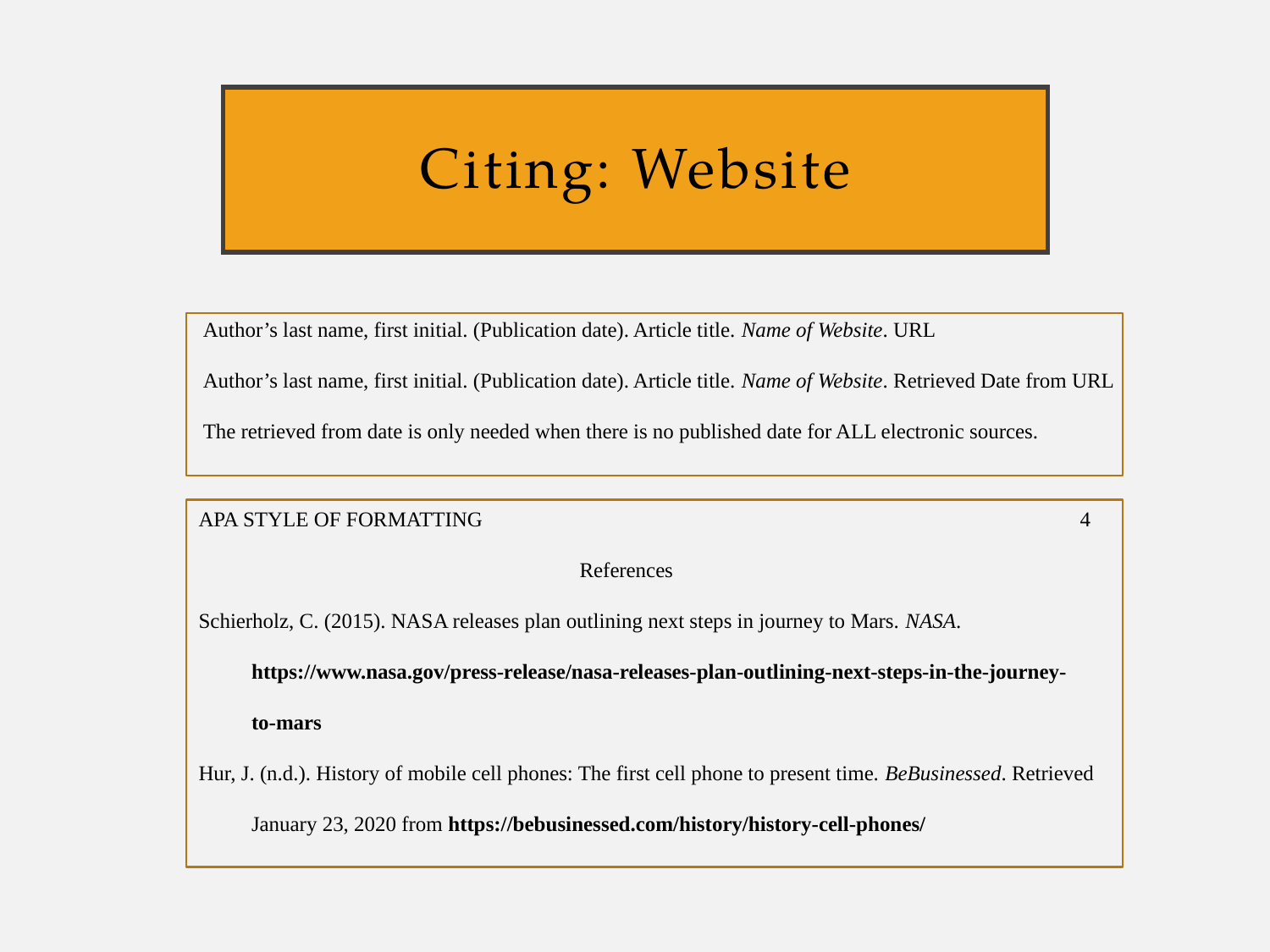

# Citing: Website
Author’s last name, first initial. (Publication date). Article title. Name of Website. URL

Author’s last name, first initial. (Publication date). Article title. Name of Website. Retrieved Date from URL

The retrieved from date is only needed when there is no published date for ALL electronic sources.

APA STYLE OF FORMATTING                                                                                                                 4
			References
Schierholz, C. (2015). NASA releases plan outlining next steps in journey to Mars. NASA.
          https://www.nasa.gov/press-release/nasa-releases-plan-outlining-next-steps-in-the-journey-
          to-mars
Hur, J. (n.d.). History of mobile cell phones: The first cell phone to present time. BeBusinessed. Retrieved
          January 23, 2020 from https://bebusinessed.com/history/history-cell-phones/